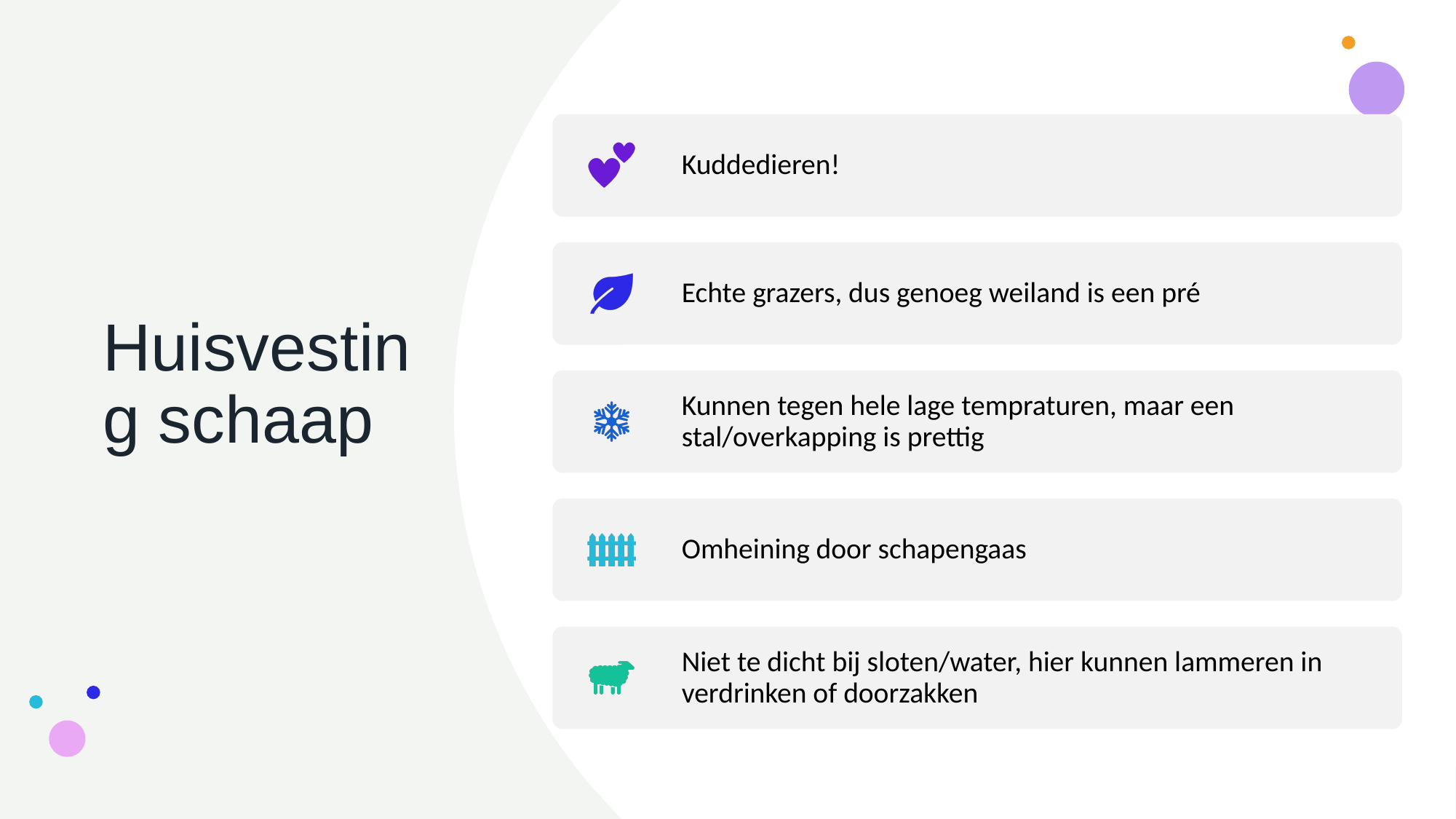

# Huisvesting schaap
Kuddedieren!
Echte grazers, dus genoeg weiland is een pré
Kunnen tegen hele lage tempraturen, maar een stal/overkapping is prettig
Omheining door schapengaas
Niet te dicht bij sloten/water, hier kunnen lammeren in verdrinken of doorzakken